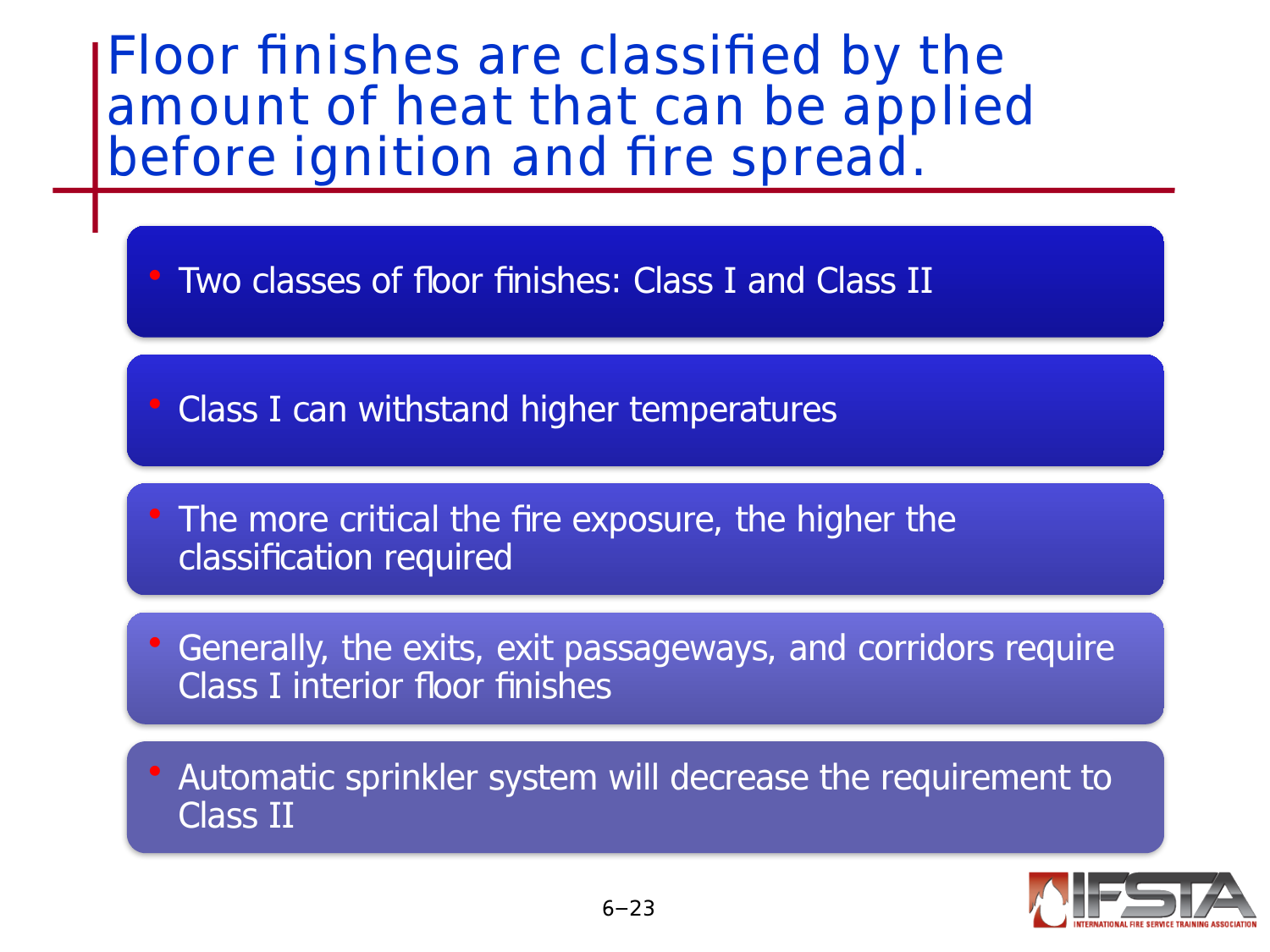

# Floor finishes are classified by the amount of heat that can be applied before ignition and fire spread.
Two classes of floor finishes: Class I and Class II
Class I can withstand higher temperatures
The more critical the fire exposure, the higher the classification required
Generally, the exits, exit passageways, and corridors require Class I interior floor finishes
Automatic sprinkler system will decrease the requirement to Class II
6–23